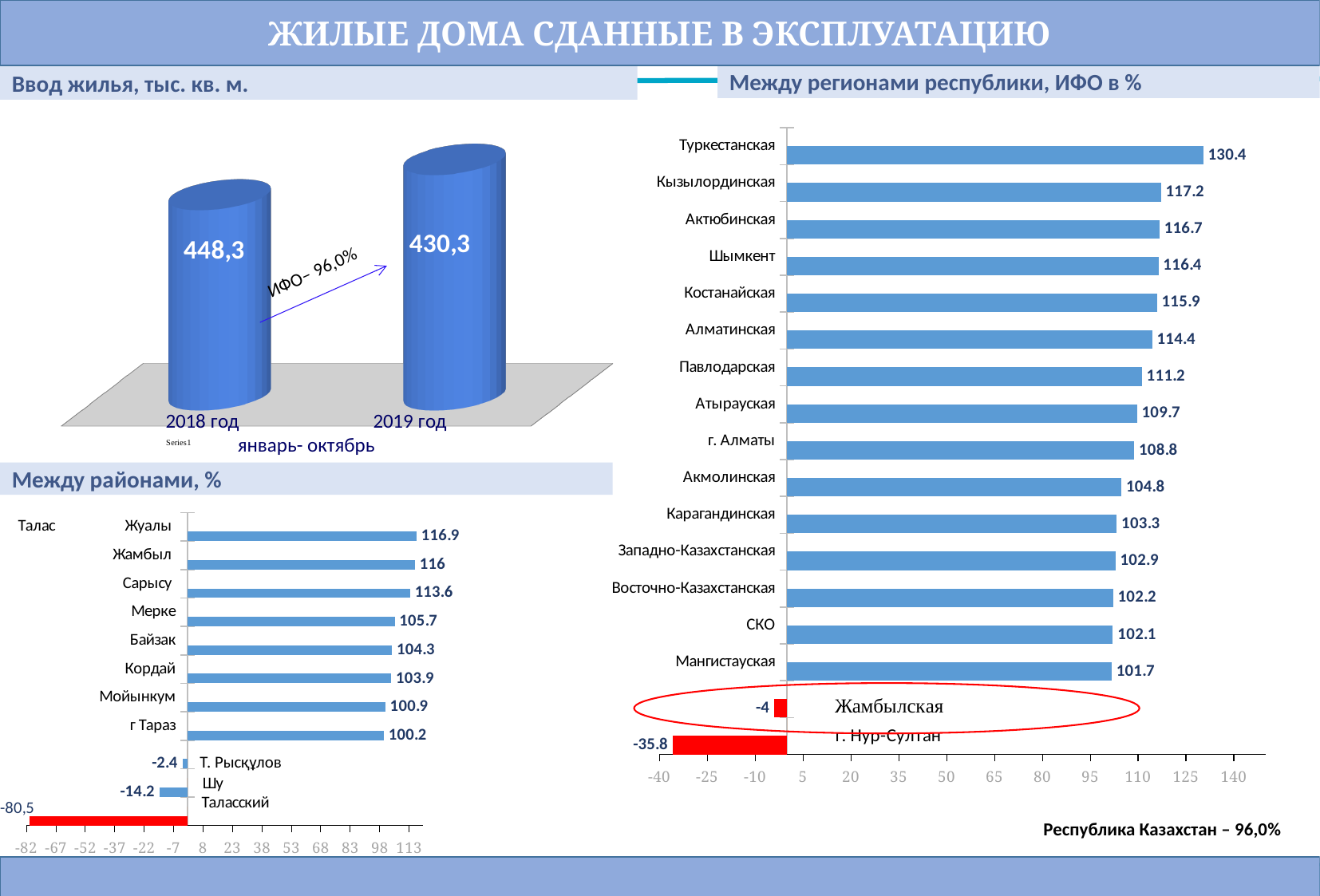

ЖИЛЫЕ ДОМА СДАННЫЕ В ЭКСПЛУАТАЦИЮ
ПАЙДАЛАНУҒА БЕРІЛГЕН ТҰРҒЫН ҮЙ
Между регионами республики, ИФО в %
Ввод жилья, тыс. кв. м.

[unsupported chart]

### Chart

| Category | Столбец1 | Столбец2 |
|---|---|---|
|  | -35.800000000000004 | 0.0 |
|  | -4.0 | 0.0 |
| Мангистауская | 101.7 | None |
| СКО | 102.1 | None |
| Восточно-Казахстанская | 102.2 | None |
| Западно-Казахстанская | 102.9 | None |
| Карагандинская | 103.3 | None |
| Акмолинская | 104.8 | None |
| г. Алматы | 108.8 | None |
| Атырауская | 109.7 | None |
| Павлодарская | 111.2 | None |
| Алматинская | 114.4 | None |
| Костанайская | 115.9 | None |
| Шымкент | 116.4 | None |
| Актюбинская | 116.7 | None |
| Кызылординская | 117.2 | None |
| Туркестанская | 130.4 | None |
ИФО– 96,0%
январь- октябрь

Между районами, %

### Chart

| Category | Столбец1 | Столбец2 | Столбец3 |
|---|---|---|---|
|  | -80.5 | 0.0 | None |
|  | -14.2 | 0.0 | None |
|  | -2.4 | 0.0 | None |
| г Тараз | 100.2 | None | None |
| Мойынкум | 100.9 | None | None |
| Кордай | 103.9 | None | None |
| Байзак | 104.3 | None | None |
| Мерке | 105.7 | None | None |
| Сарысу  | 113.6 | None | None |
| Жамбыл  | 116.0 | None | None |
| Жуалы  | 116.9 | None | None |
Т. Рысқұлов
Республика Казахстан – 96,0%